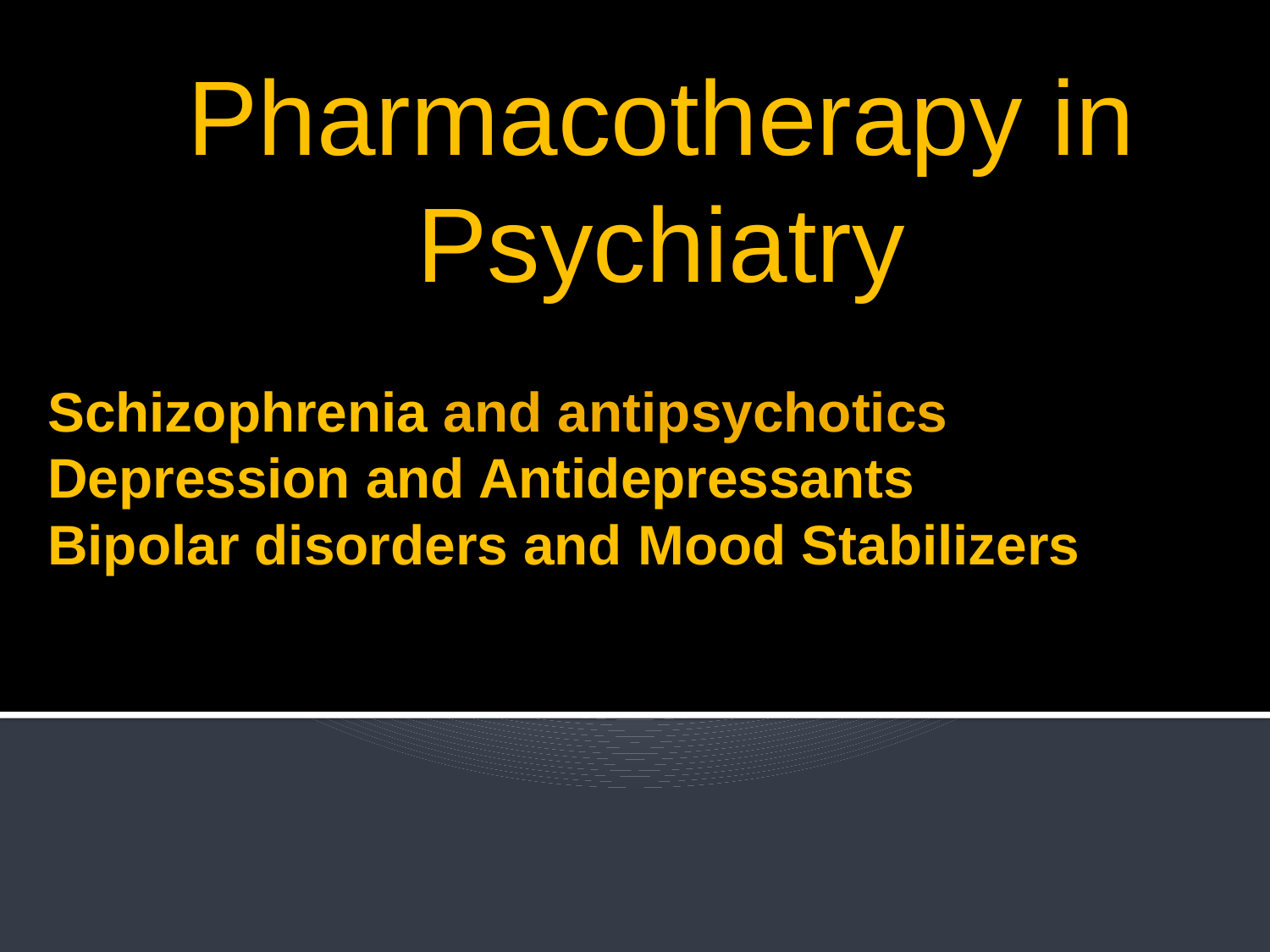

Pharmacotherapy in Psychiatry

# Schizophrenia and antipsychotics Depression and Antidepressants Bipolar disorders and Mood Stabilizers